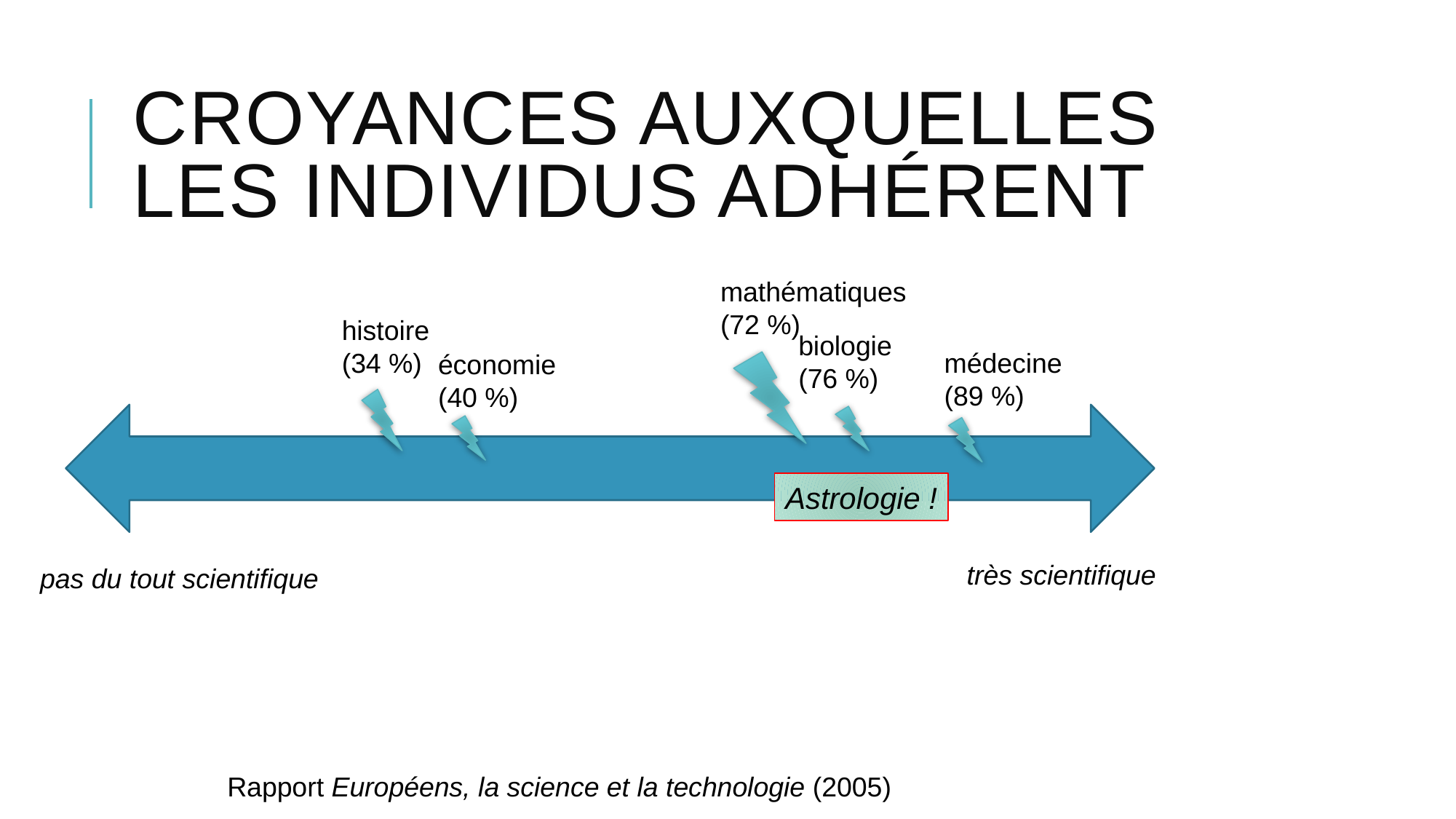

# croyances auxquelles les individus adhérent
mathématiques
(72 %)
histoire
(34 %)
biologie
(76 %)
médecine
(89 %)
économie
(40 %)

Astrologie !
très scientifique
pas du tout scientifique
Rapport Européens, la science et la technologie (2005)